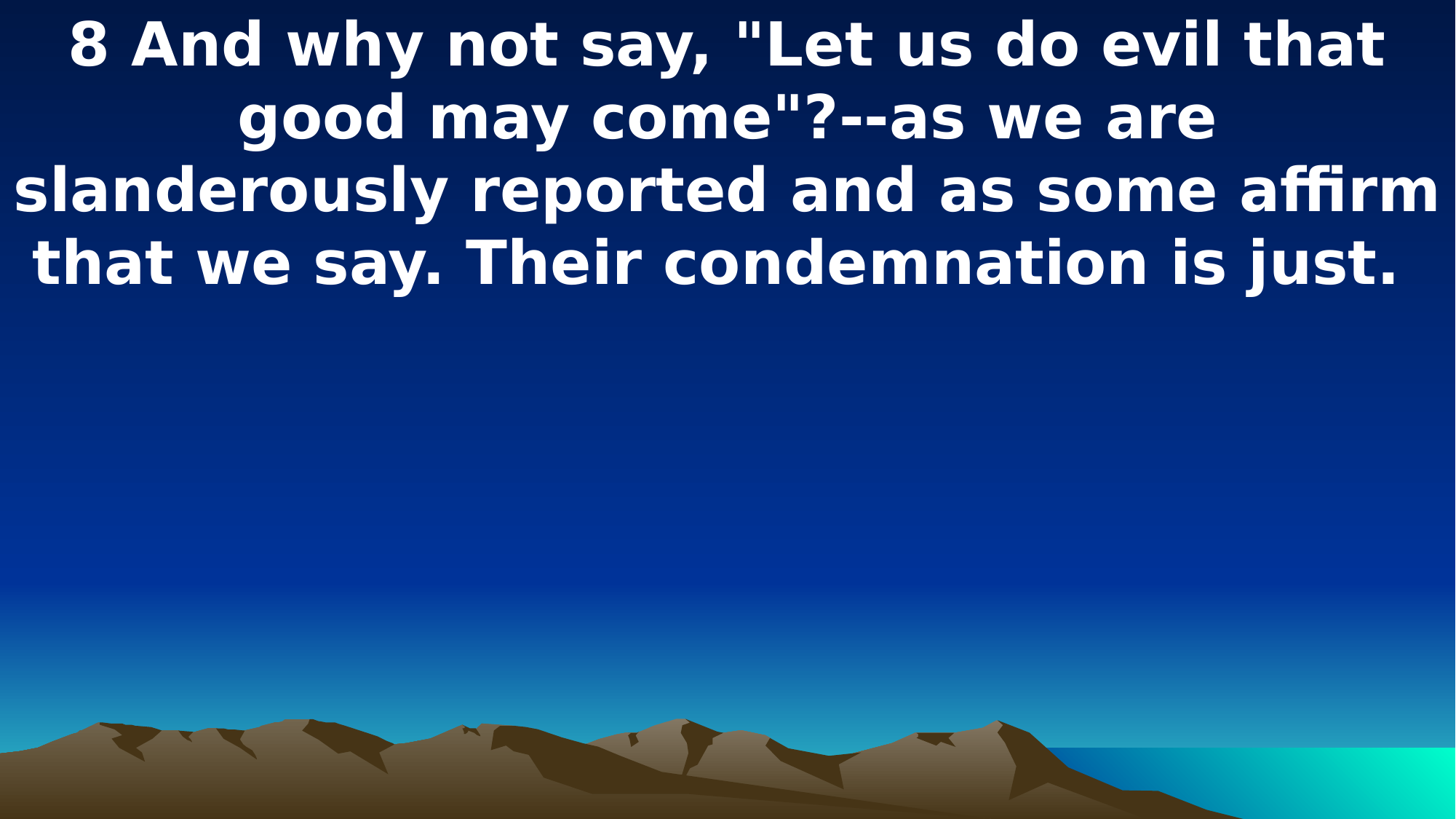

8 And why not say, "Let us do evil that good may come"?--as we are slanderously reported and as some affirm that we say. Their condemnation is just.